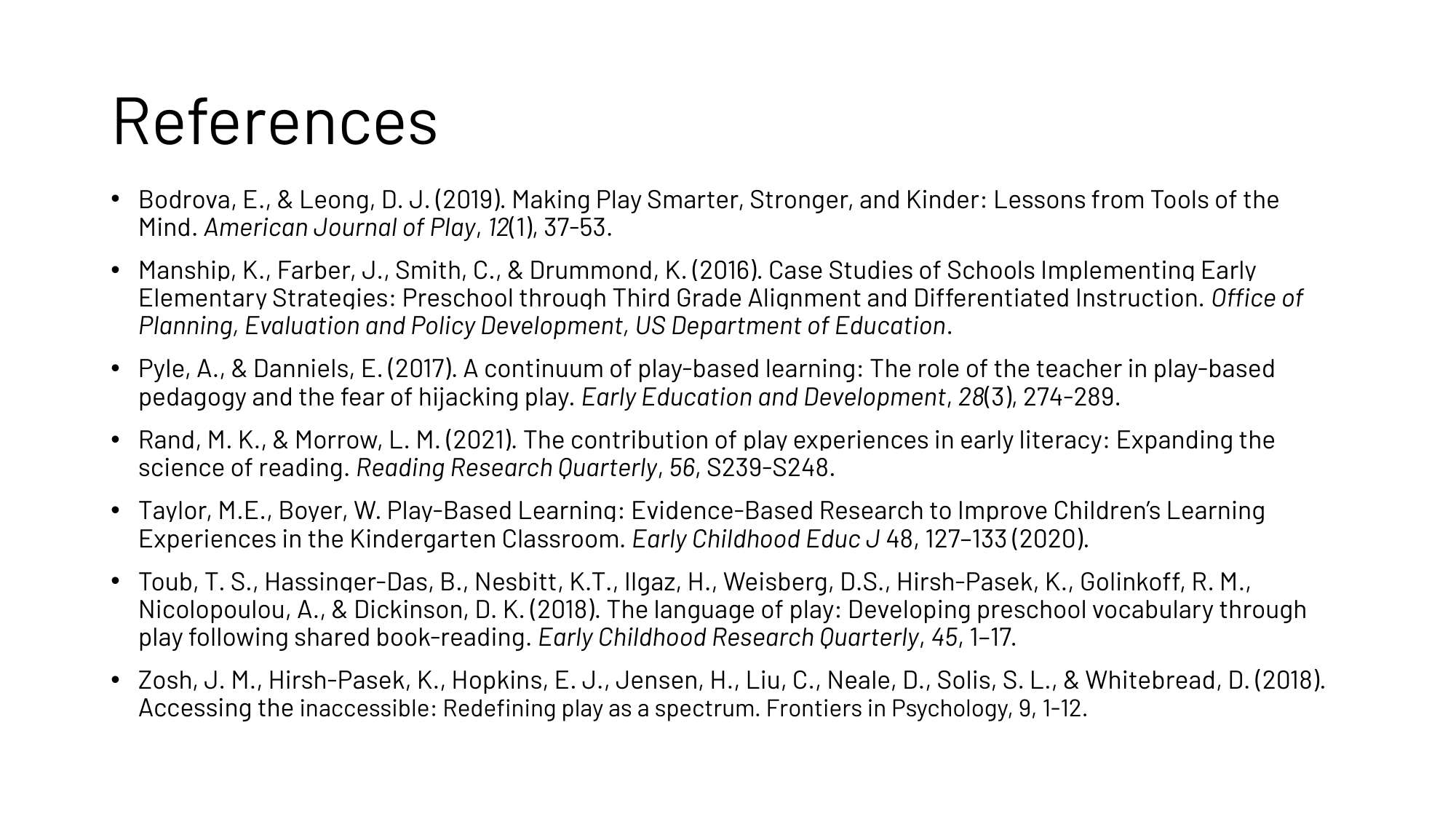

# References
Bodrova, E., & Leong, D. J. (2019). Making Play Smarter, Stronger, and Kinder: Lessons from Tools of the Mind. American Journal of Play, 12(1), 37-53.
Manship, K., Farber, J., Smith, C., & Drummond, K. (2016). Case Studies of Schools Implementing Early Elementary Strategies: Preschool through Third Grade Alignment and Differentiated Instruction. Office of Planning, Evaluation and Policy Development, US Department of Education.
Pyle, A., & Danniels, E. (2017). A continuum of play-based learning: The role of the teacher in play-based pedagogy and the fear of hijacking play. Early Education and Development, 28(3), 274-289.
Rand, M. K., & Morrow, L. M. (2021). The contribution of play experiences in early literacy: Expanding the science of reading. Reading Research Quarterly, 56, S239-S248.
Taylor, M.E., Boyer, W. Play-Based Learning: Evidence-Based Research to Improve Children’s Learning Experiences in the Kindergarten Classroom. Early Childhood Educ J 48, 127–133 (2020).
Toub, T. S., Hassinger-Das, B., Nesbitt, K.T., Ilgaz, H., Weisberg, D.S., Hirsh-Pasek, K., Golinkoff, R. M., Nicolopoulou, A., & Dickinson, D. K. (2018). The language of play: Developing preschool vocabulary through play following shared book-reading. Early Childhood Research Quarterly, 45, 1–17.
Zosh, J. M., Hirsh-Pasek, K., Hopkins, E. J., Jensen, H., Liu, C., Neale, D., Solis, S. L., & Whitebread, D. (2018). Accessing the inaccessible: Redefining play as a spectrum. Frontiers in Psychology, 9, 1-12.